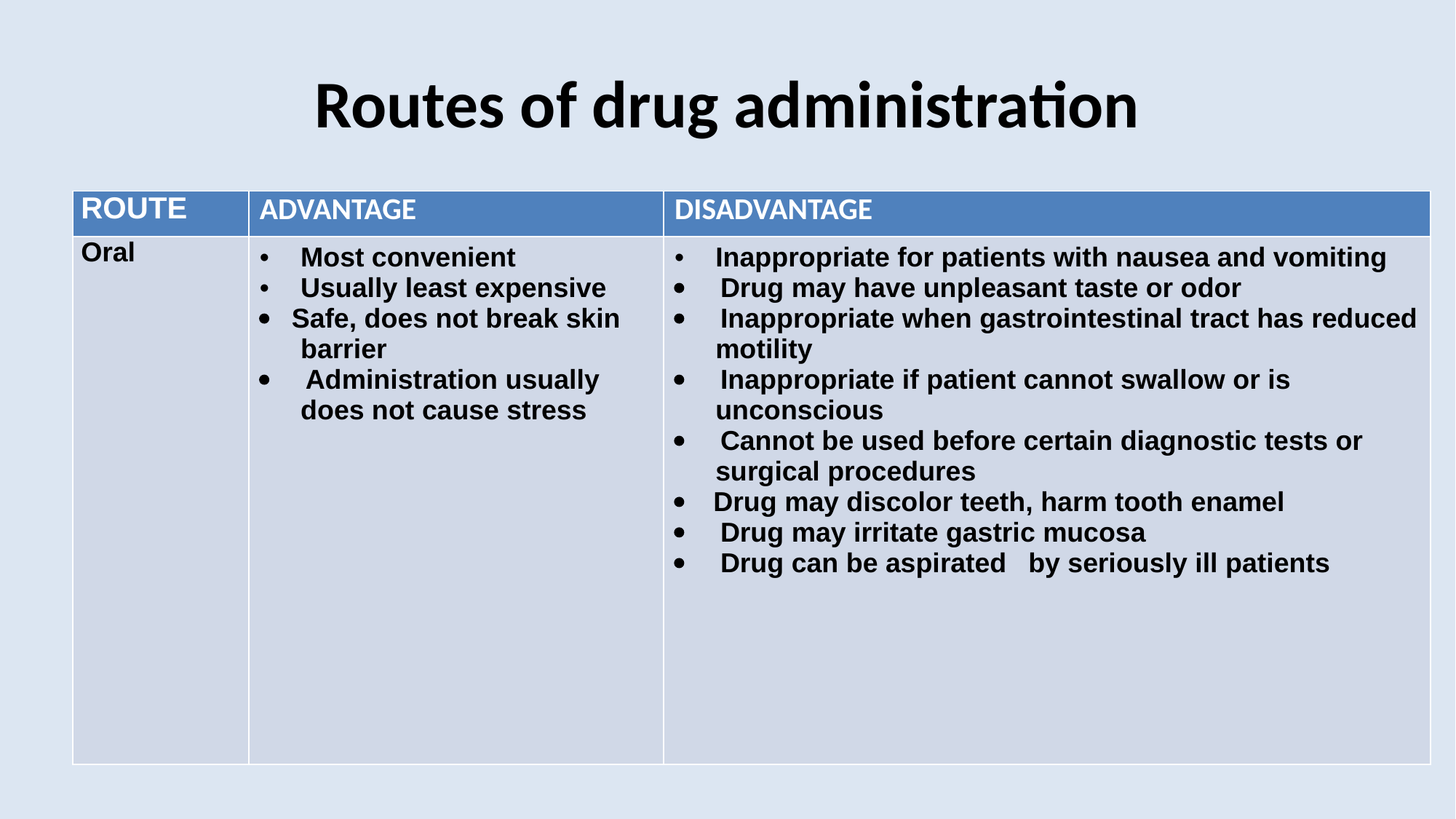

# Routes of drug administration
| ROUTE | ADVANTAGE | DISADVANTAGE |
| --- | --- | --- |
| Oral | Most convenient Usually least expensive •   Safe, does not break skin barrier •     Administration usually does not cause stress | Inappropriate for patients with nausea and vomiting •     Drug may have unpleasant taste or odor •     Inappropriate when gastrointestinal tract has reduced motility •     Inappropriate if patient cannot swallow or is unconscious •     Cannot be used before certain diagnostic tests or surgical procedures •    Drug may discolor teeth, harm tooth enamel •     Drug may irritate gastric mucosa •     Drug can be aspirated   by seriously ill patients |